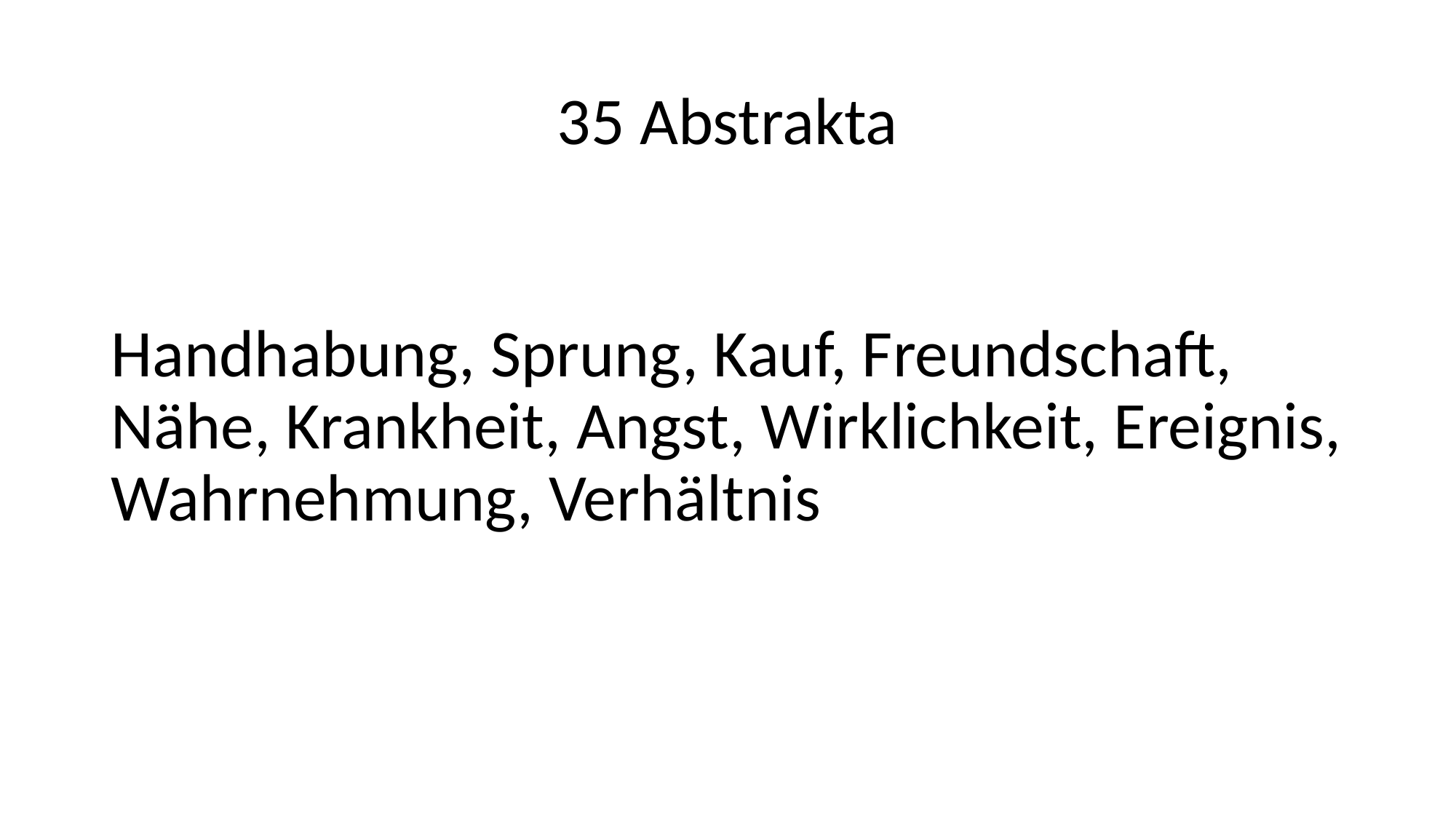

# 35 Abstrakta

Handhabung, Sprung, Kauf, Freundschaft, Nähe, Krankheit, Angst, Wirklichkeit, Ereignis, Wahrnehmung, Verhältnis